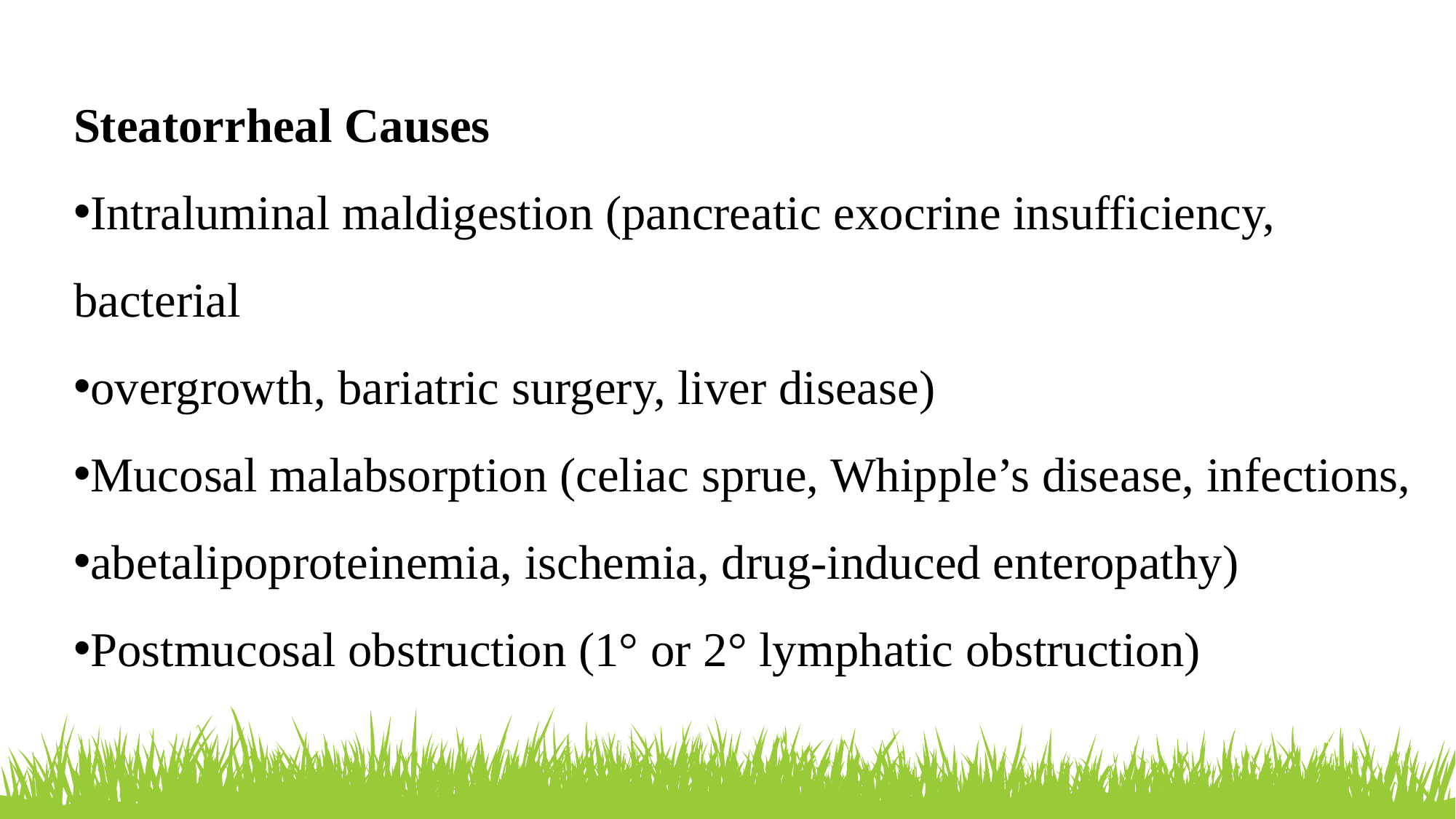

Steatorrheal Causes
Intraluminal maldigestion (pancreatic exocrine insufficiency, bacterial
overgrowth, bariatric surgery, liver disease)
Mucosal malabsorption (celiac sprue, Whipple’s disease, infections,
abetalipoproteinemia, ischemia, drug-induced enteropathy)
Postmucosal obstruction (1° or 2° lymphatic obstruction)